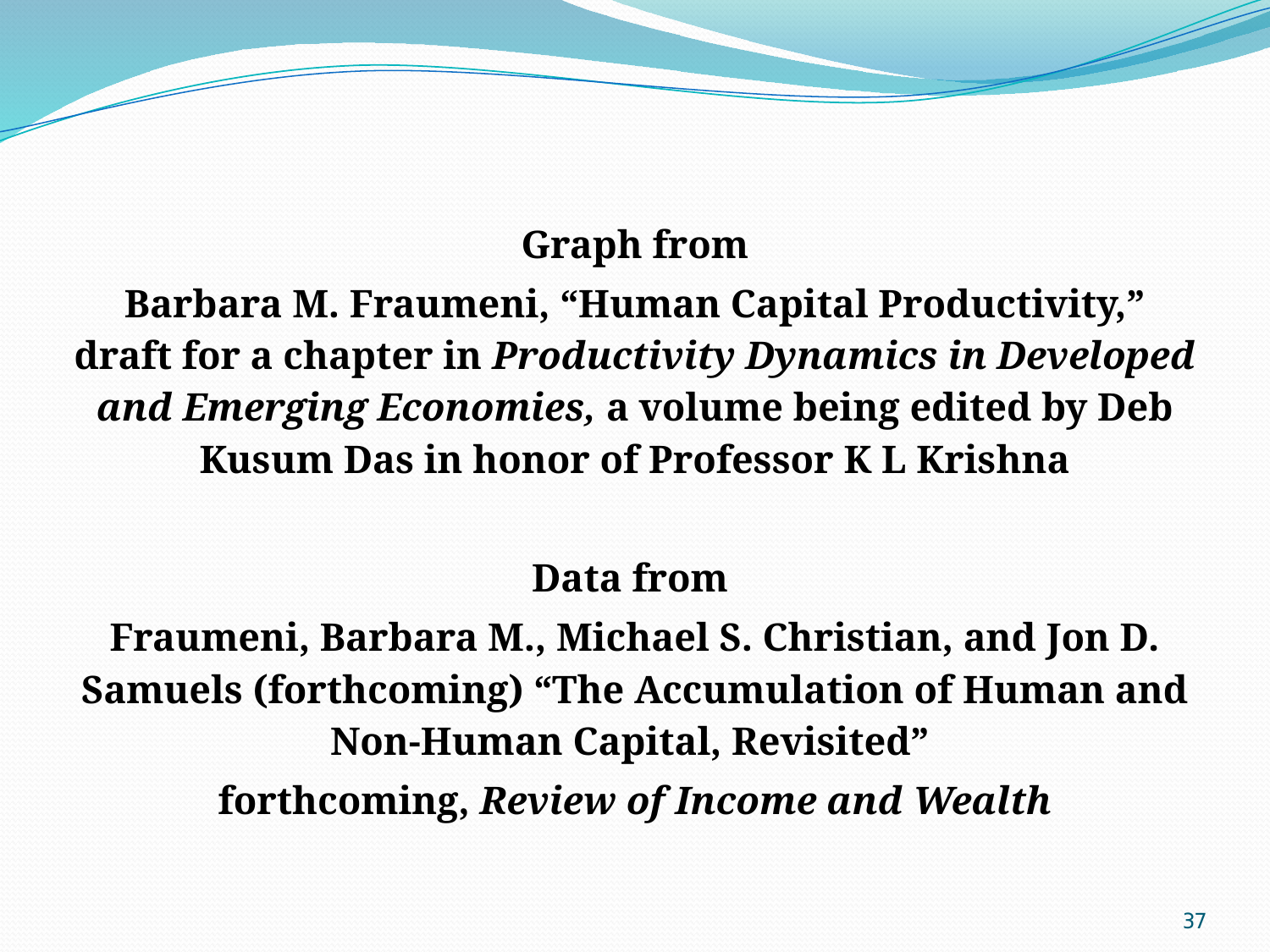

#
Graph from
Barbara M. Fraumeni, “Human Capital Productivity,” draft for a chapter in Productivity Dynamics in Developed and Emerging Economies, a volume being edited by Deb Kusum Das in honor of Professor K L Krishna

Data from
Fraumeni, Barbara M., Michael S. Christian, and Jon D. Samuels (forthcoming) “The Accumulation of Human and Non-Human Capital, Revisited”
forthcoming, Review of Income and Wealth
37